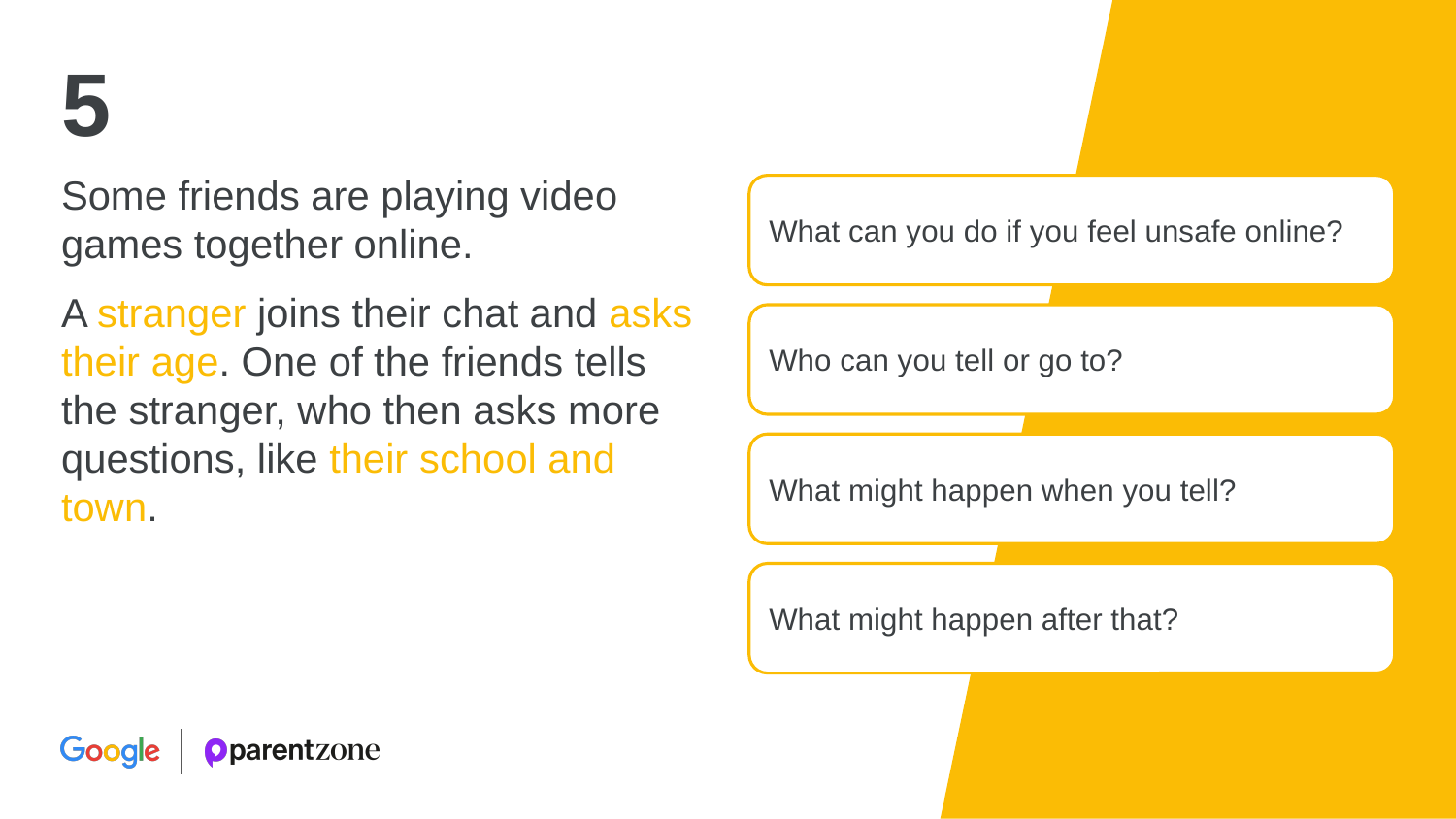

# 5
Some friends are playing video games together online.
What can you do if you feel unsafe online?
A stranger joins their chat and asks their age. One of the friends tells the stranger, who then asks more questions, like their school and town.
Who can you tell or go to?
What might happen when you tell?
What might happen after that?